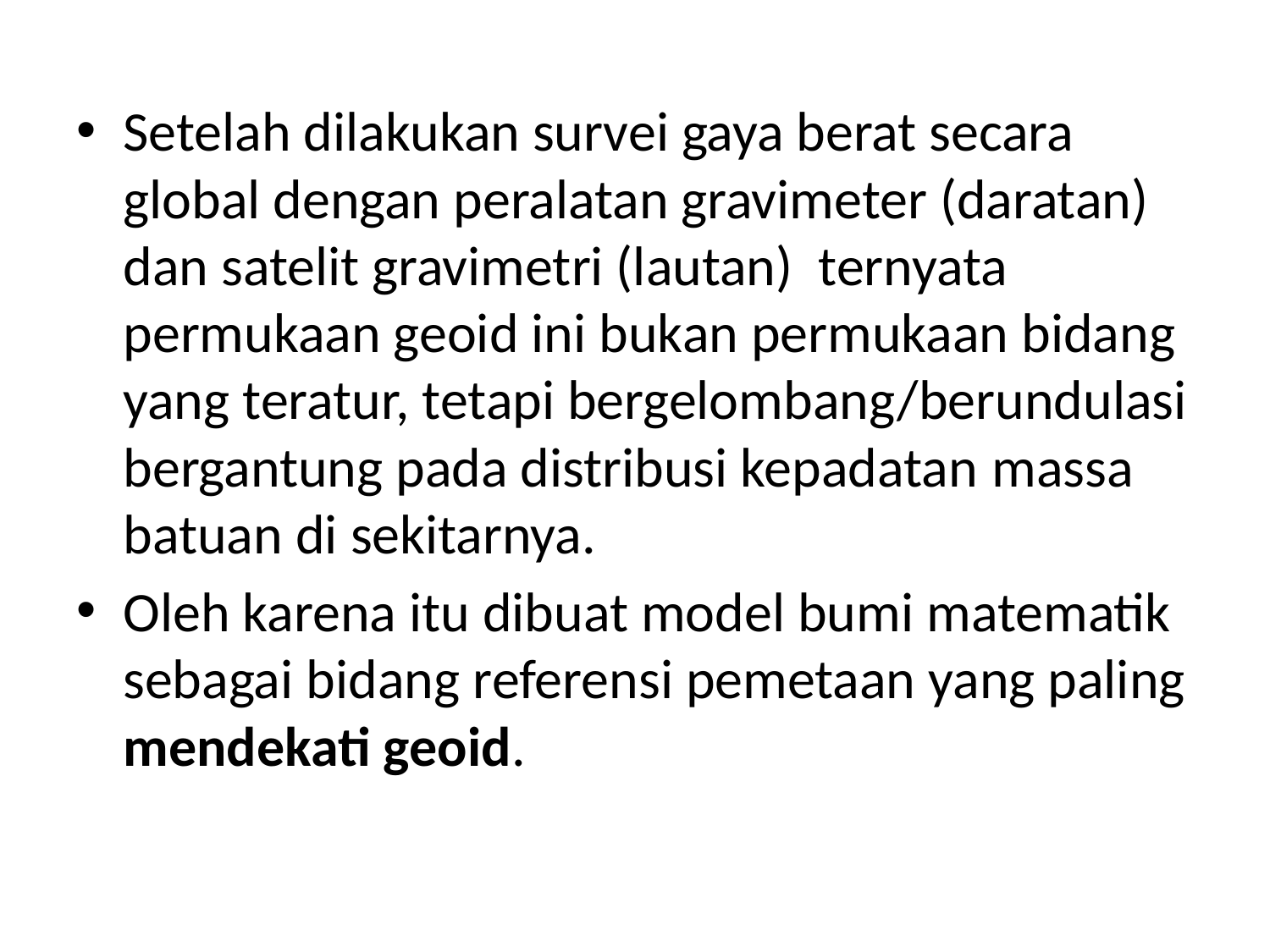

Setelah dilakukan survei gaya berat secara global dengan peralatan gravimeter (daratan) dan satelit gravimetri (lautan)  ternyata permukaan geoid ini bukan permukaan bidang yang teratur, tetapi bergelombang/berundulasi bergantung pada distribusi kepadatan massa batuan di sekitarnya.
Oleh karena itu dibuat model bumi matematik sebagai bidang referensi pemetaan yang paling mendekati geoid.